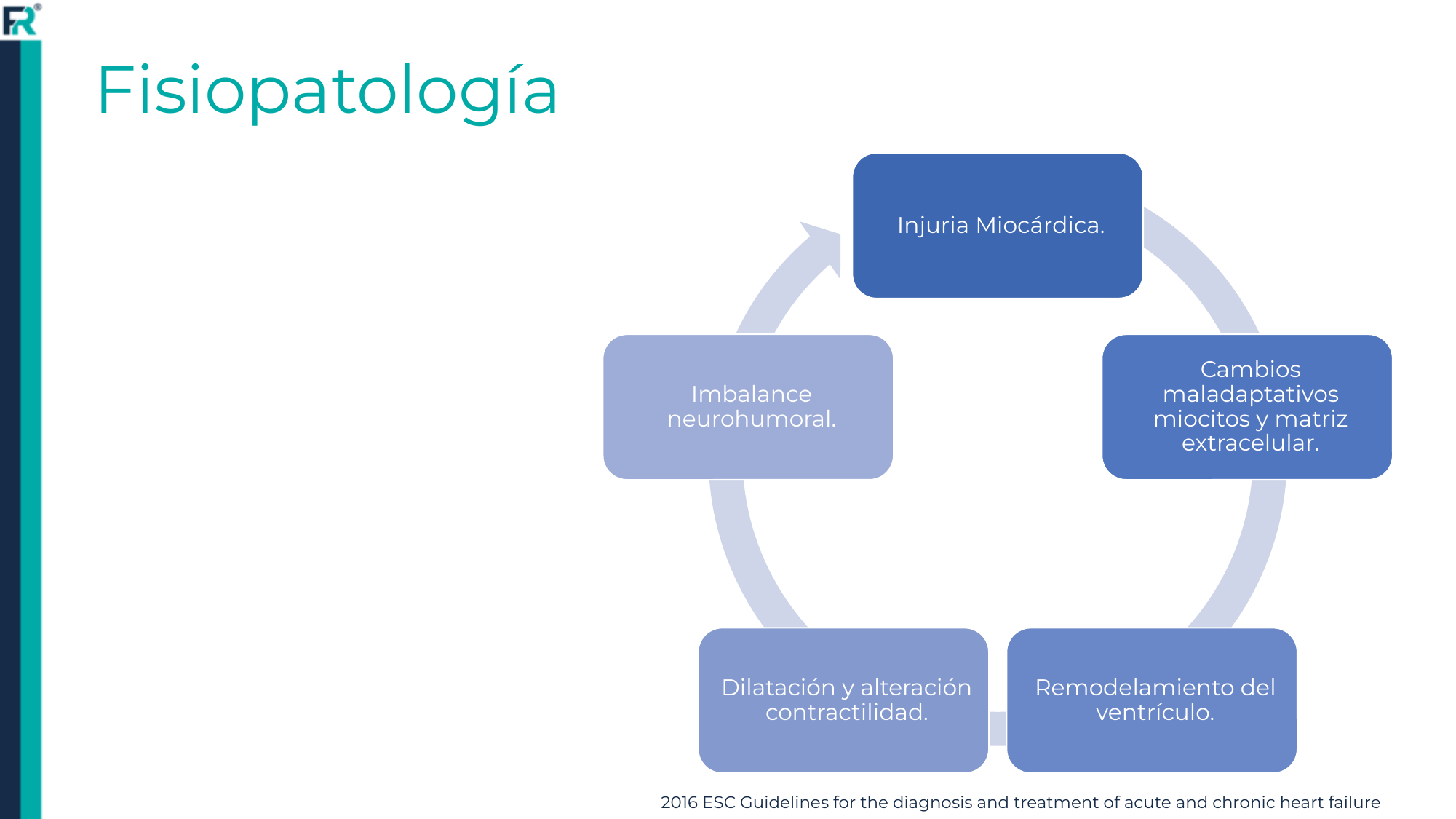

# Fisiopatología
Injuria Miocárdica.
Cambios maladaptativos miocitos y matriz extracelular.
Remodelamiento del ventrículo.
Dilatación y alteración contractilidad.
Imbalance neurohumoral.
2016 ESC Guidelines for the diagnosis and treatment of acute and chronic heart failure